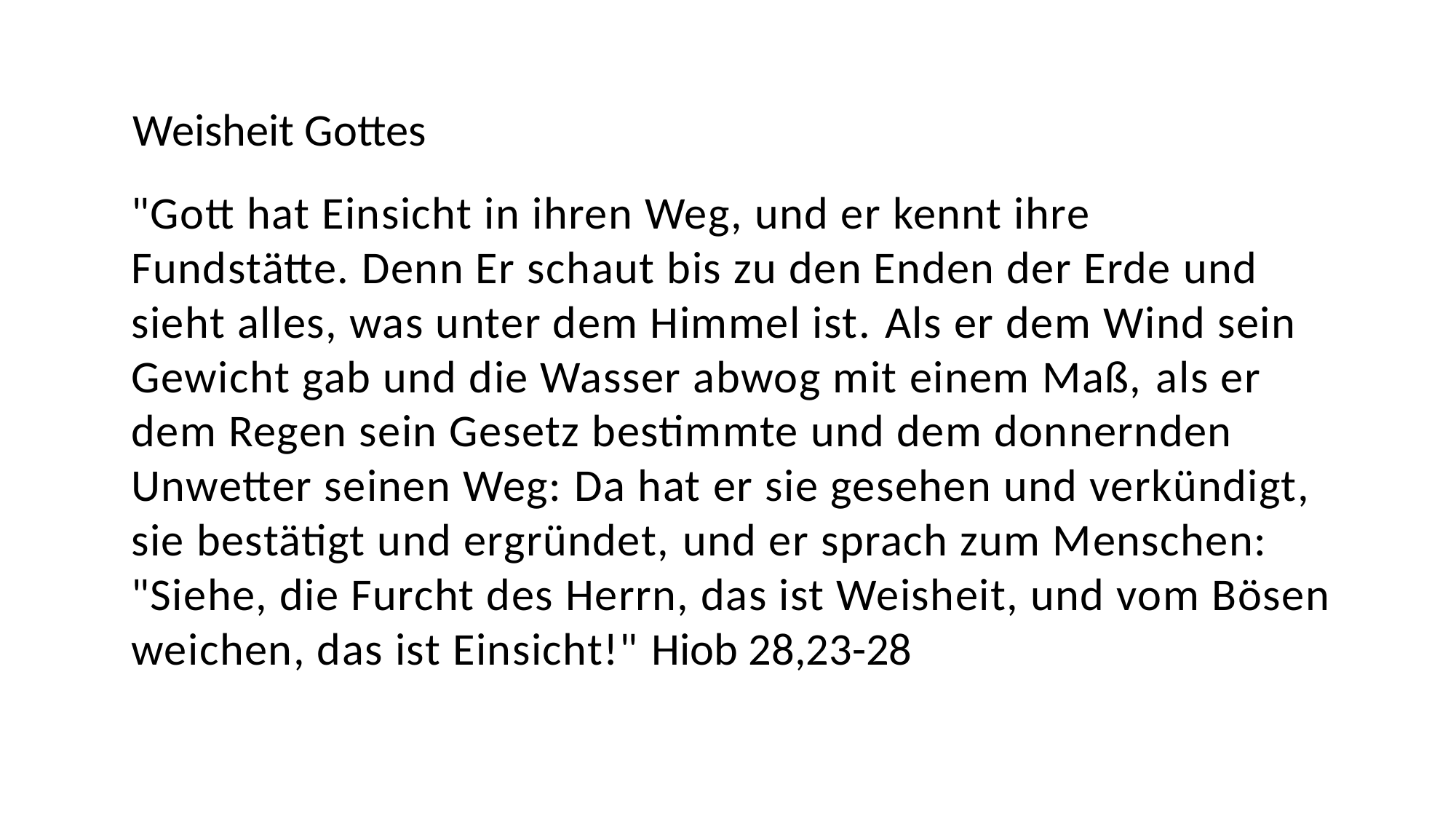

Weisheit Gottes
"Gott hat Einsicht in ihren Weg, und er kennt ihre Fundstätte. Denn Er schaut bis zu den Enden der Erde und sieht alles, was unter dem Himmel ist. Als er dem Wind sein Gewicht gab und die Wasser abwog mit einem Maß, als er dem Regen sein Gesetz bestimmte und dem donnernden Unwetter seinen Weg: Da hat er sie gesehen und verkündigt, sie bestätigt und ergründet, und er sprach zum Menschen: "Siehe, die Furcht des Herrn, das ist Weisheit, und vom Bösen weichen, das ist Einsicht!" Hiob 28,23-28